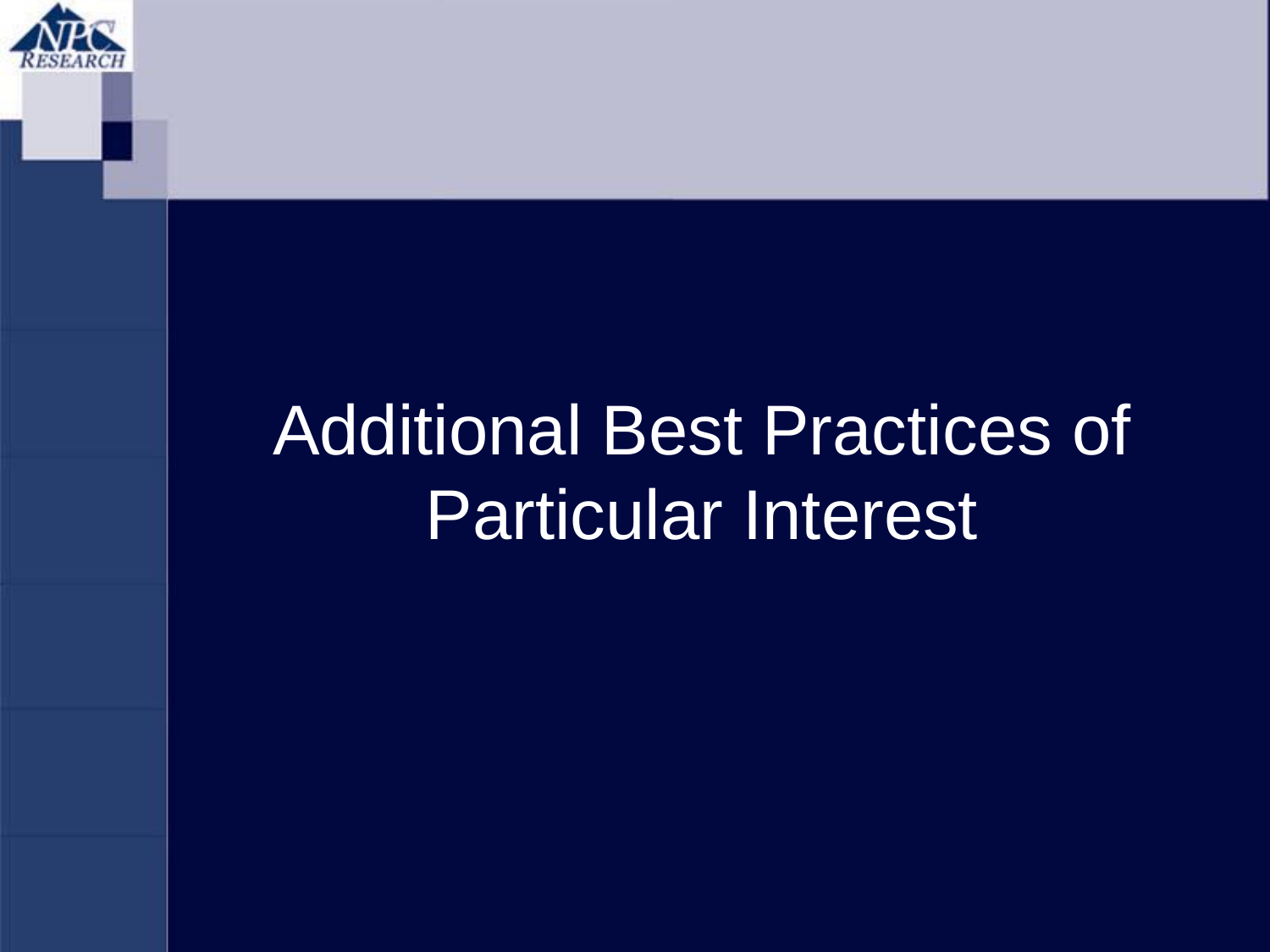

# Additional Best Practices of Particular Interest